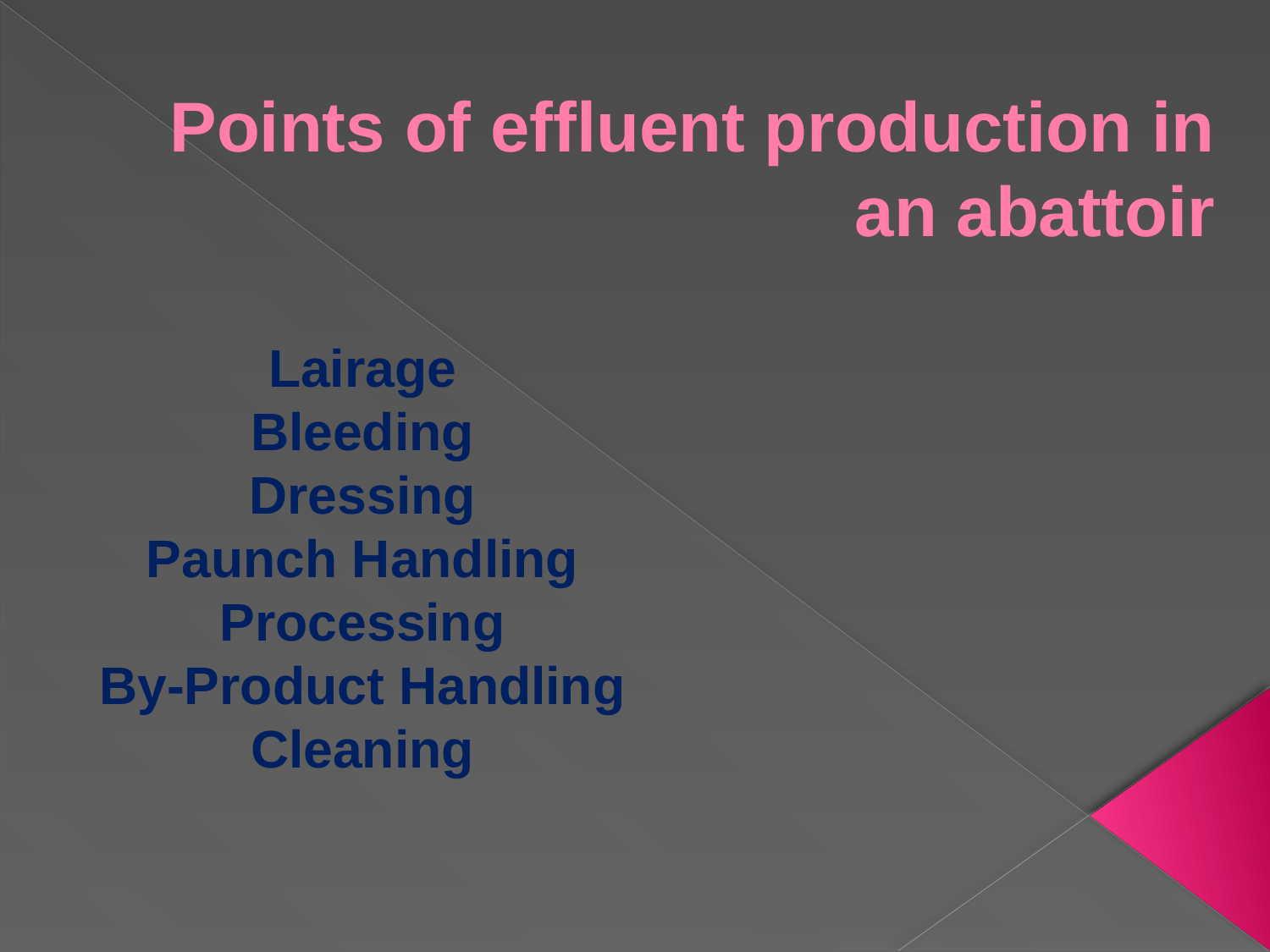

# Points of effluent production in an abattoir
Lairage
Bleeding
Dressing
Paunch Handling
Processing
By-Product Handling
Cleaning